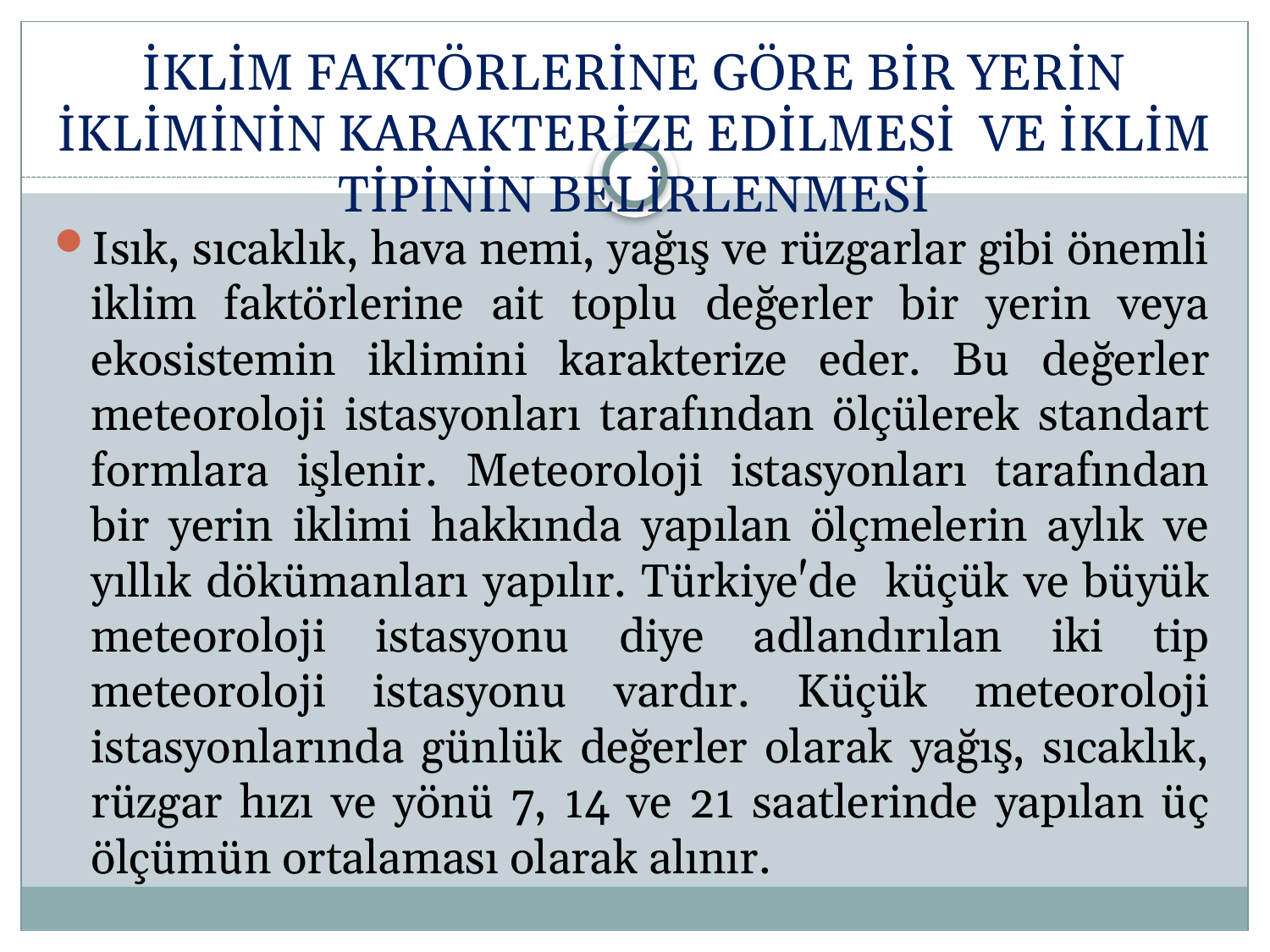

# İKLİM FAKTÖRLERİNE GÖRE BİR YERİN İKLİMİNİN KARAKTERİZE EDİLMESİ  VE İKLİM TİPİNİN BELİRLENMESİ
Isık, sıcaklık, hava nemi, yağış ve rüzgarlar gibi önemli iklim faktörlerine ait toplu değerler bir yerin veya ekosistemin iklimini karakterize eder. Bu değerler meteoroloji istasyonları tarafından ölçülerek standart formlara işlenir. Meteoroloji istasyonları tarafından bir yerin iklimi hakkında yapılan ölçmelerin aylık ve yıllık dökümanları yapılır. Türkiye'de  küçük ve büyük meteoroloji istasyonu diye adlandırılan iki tip meteoroloji istasyonu vardır. Küçük meteoroloji istasyonlarında günlük değerler olarak yağış, sıcaklık, rüzgar hızı ve yönü 7, 14 ve 21 saatlerinde yapılan üç ölçümün ortalaması olarak alınır.